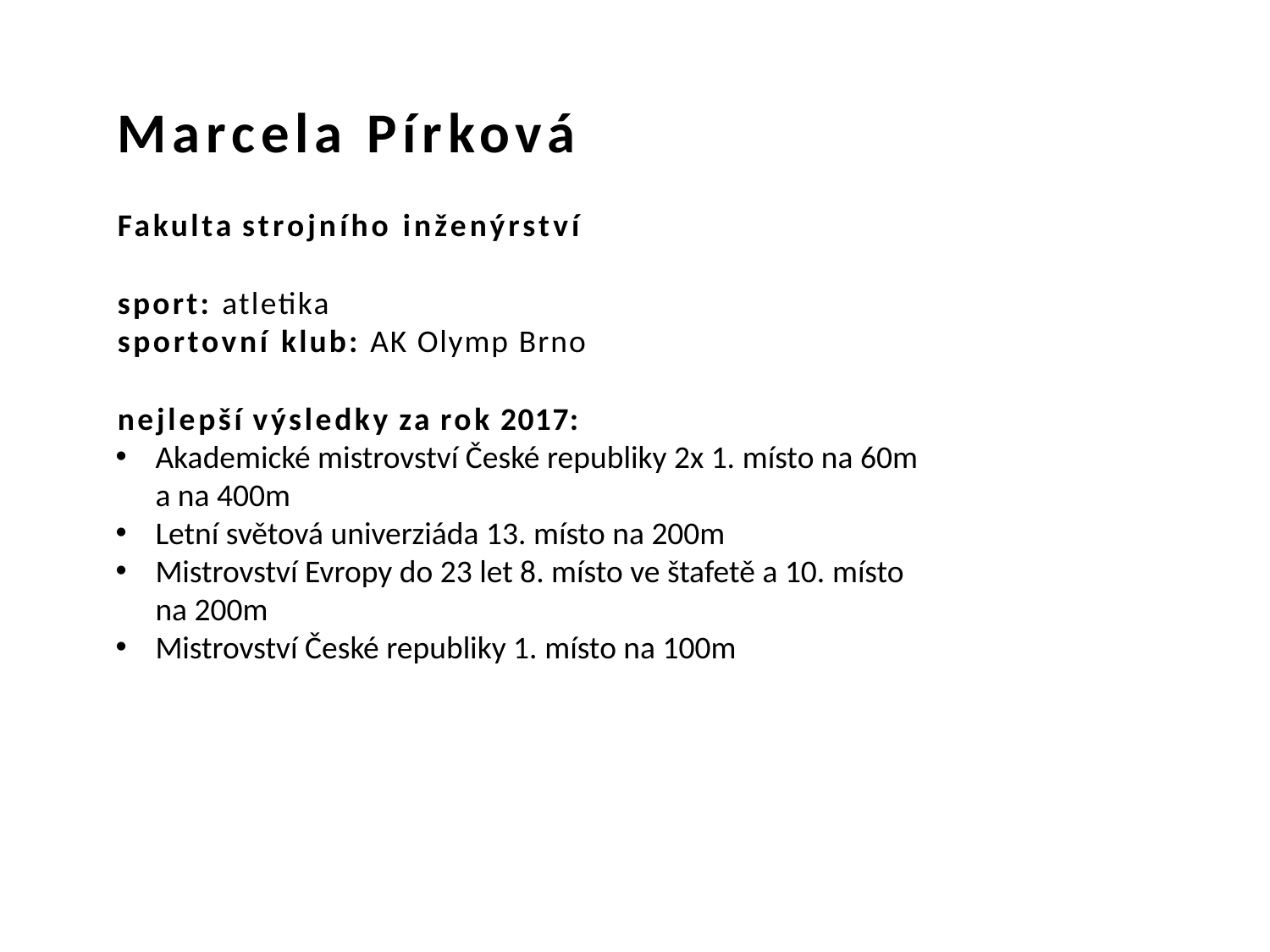

# Marcela Pírková
Fakulta strojního inženýrství

sport: atletika
sportovní klub: AK Olymp Brno

nejlepší výsledky za rok 2017:
Akademické mistrovství České republiky 2x 1. místo na 60m a na 400m
Letní světová univerziáda 13. místo na 200m
Mistrovství Evropy do 23 let 8. místo ve štafetě a 10. místo na 200m
Mistrovství České republiky 1. místo na 100m